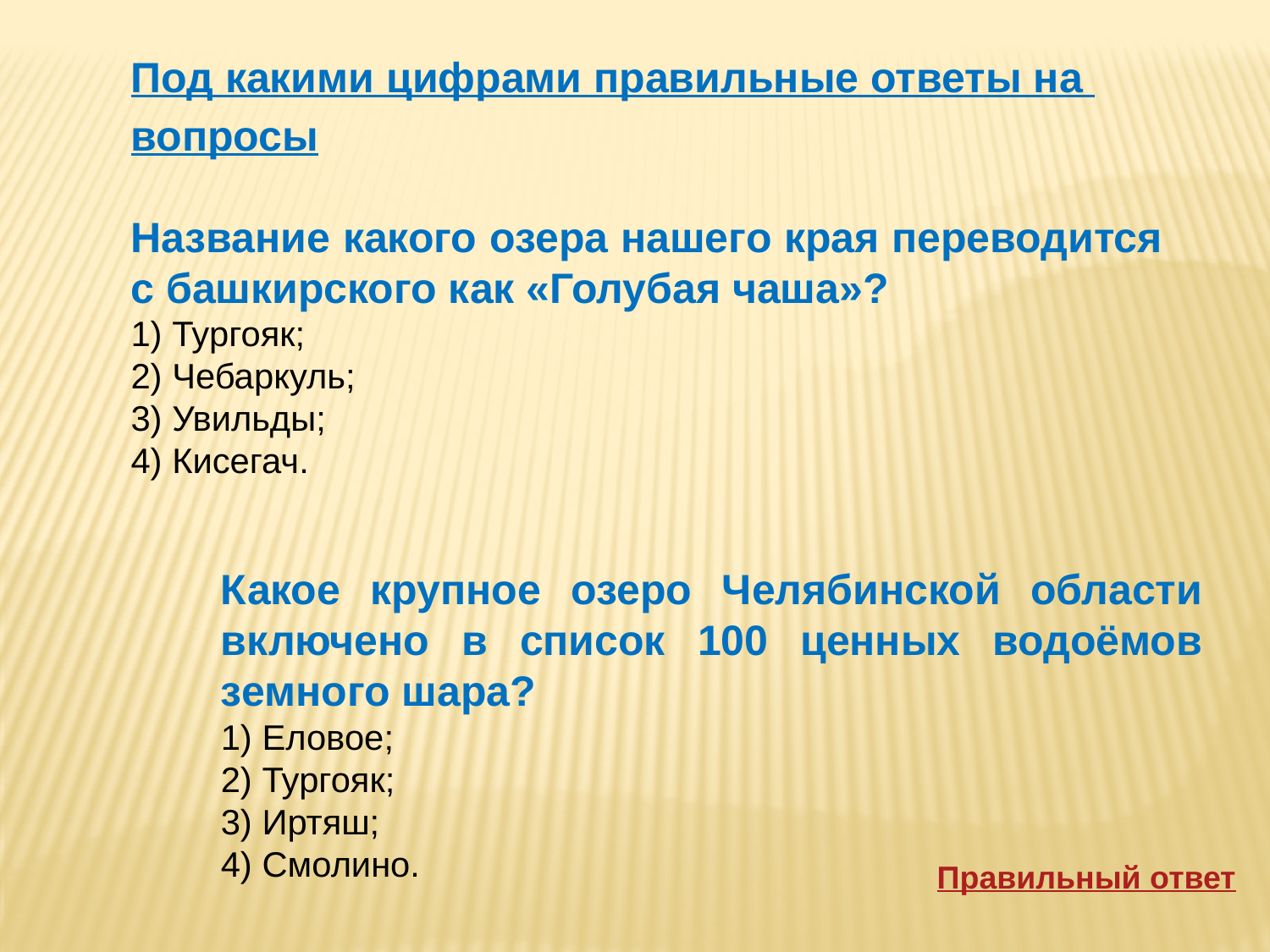

Под какими цифрами правильные ответы на  вопросы

Название какого озера нашего края переводится с башкирского как «Голубая чаша»?
1) Тургояк;
2) Чебаркуль;
3) Увильды;
4) Кисегач.

Какое крупное озеро Челябинской области включено в список 100 ценных водоёмов земного шара?
1) Еловое;
2) Тургояк;
3) Иртяш;
4) Смолино.
Правильный ответ